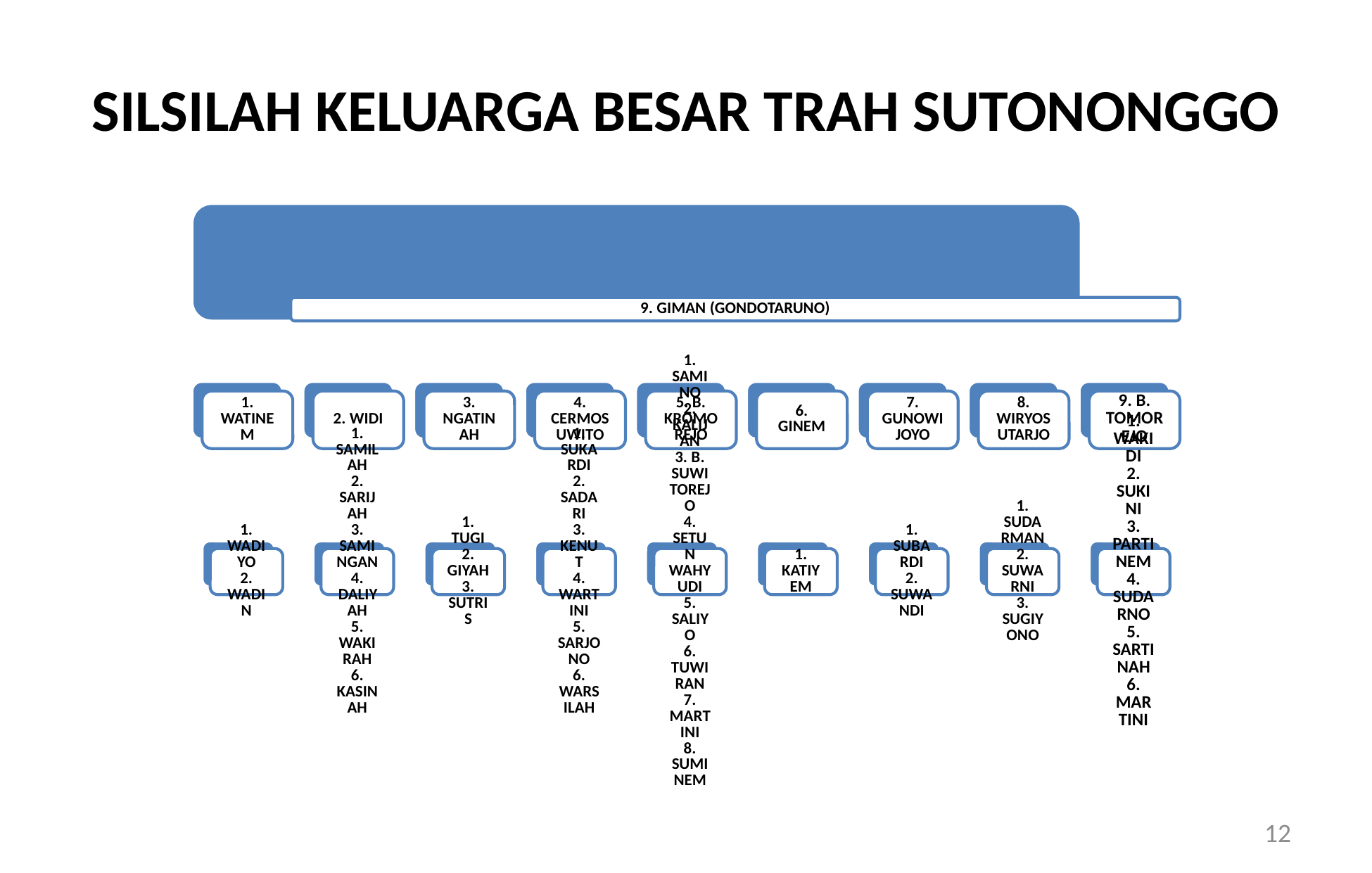

# SILSILAH KELUARGA BESAR TRAH SUTONONGGO
9. GIMAN (GONDOTARUNO)
1. WATINEM
1. WADIYO
2. WADIN
3. NGATINAH
1. TUGI
2. GIYAH
3. SUTRIS
2. WIDI
1. SAMILAH
2. SARIJAH
3. SAMINGAN
4. DALIYAH
5. WAKIRAH
6. KASINAH
2. SADARI
3. KENUT
4. WARTINI
5. SARJONO
6. WARSILAH
1. SAMINO
3. B. SUWITOREJO
4. SETUN WAHYUDI
5. SALIYO
6. TUWIRAN
7. MARTINI
8. SUMINEM
6. GINEM
1. KATIYEM
7. GUNOWIJOYO
1. SUBARDI
2. SUWANDI
8. WIRYOSUTARJO
1. SUDARMAN
2. SUWARNI
3. SUGIYONO
2. SUKINI
3. PARTINEM
4. SUDARNO
5. SARTINAH
6. MARTINI
12